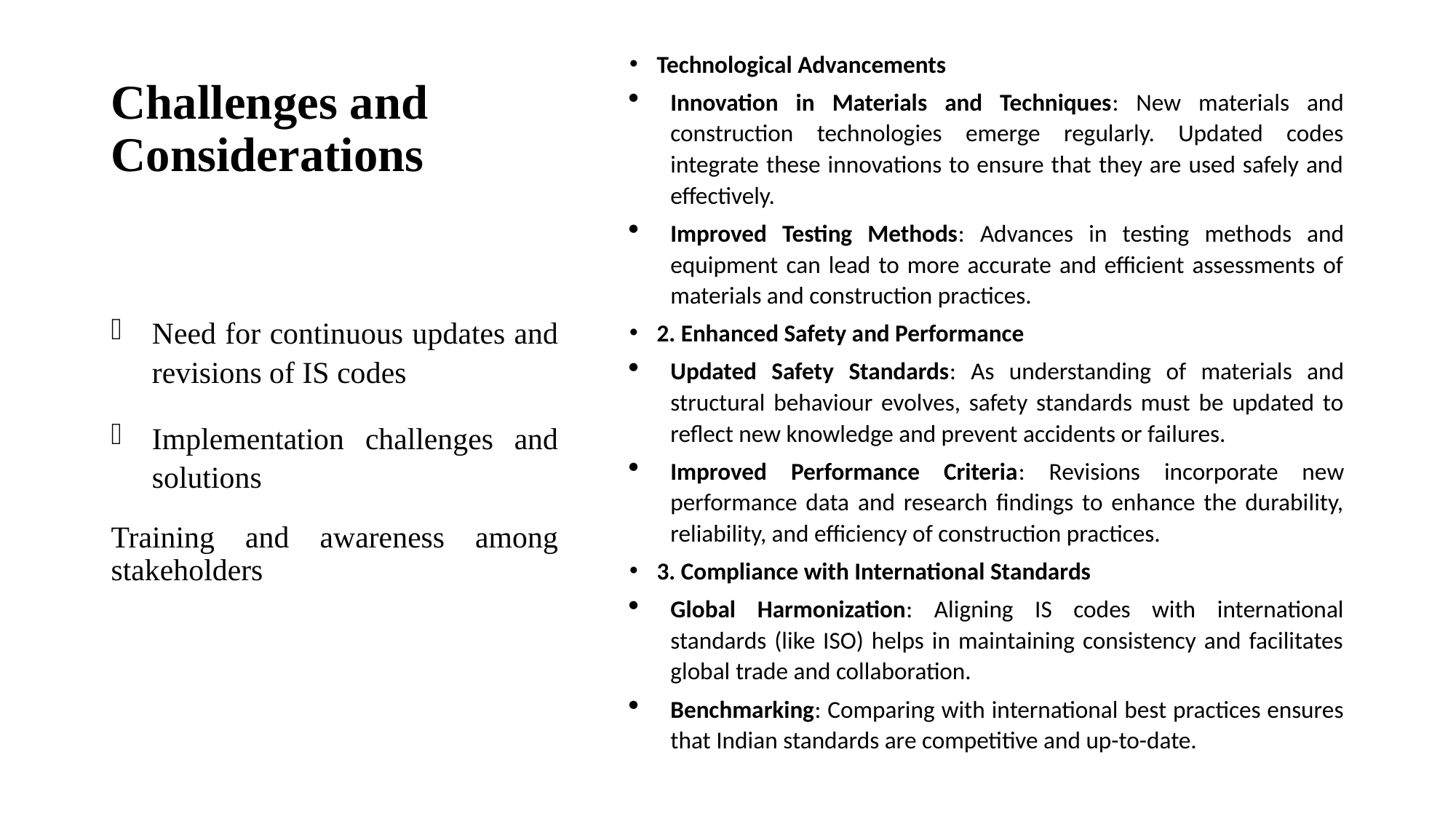

Technological Advancements
Innovation in Materials and Techniques: New materials and construction technologies emerge regularly. Updated codes integrate these innovations to ensure that they are used safely and effectively.
Improved Testing Methods: Advances in testing methods and equipment can lead to more accurate and efficient assessments of materials and construction practices.
2. Enhanced Safety and Performance
Updated Safety Standards: As understanding of materials and structural behaviour evolves, safety standards must be updated to reflect new knowledge and prevent accidents or failures.
Improved Performance Criteria: Revisions incorporate new performance data and research findings to enhance the durability, reliability, and efficiency of construction practices.
3. Compliance with International Standards
Global Harmonization: Aligning IS codes with international standards (like ISO) helps in maintaining consistency and facilitates global trade and collaboration.
Benchmarking: Comparing with international best practices ensures that Indian standards are competitive and up-to-date.
# Challenges and Considerations

Need for continuous updates and revisions of IS codes
Implementation challenges and solutions
Training and awareness among stakeholders